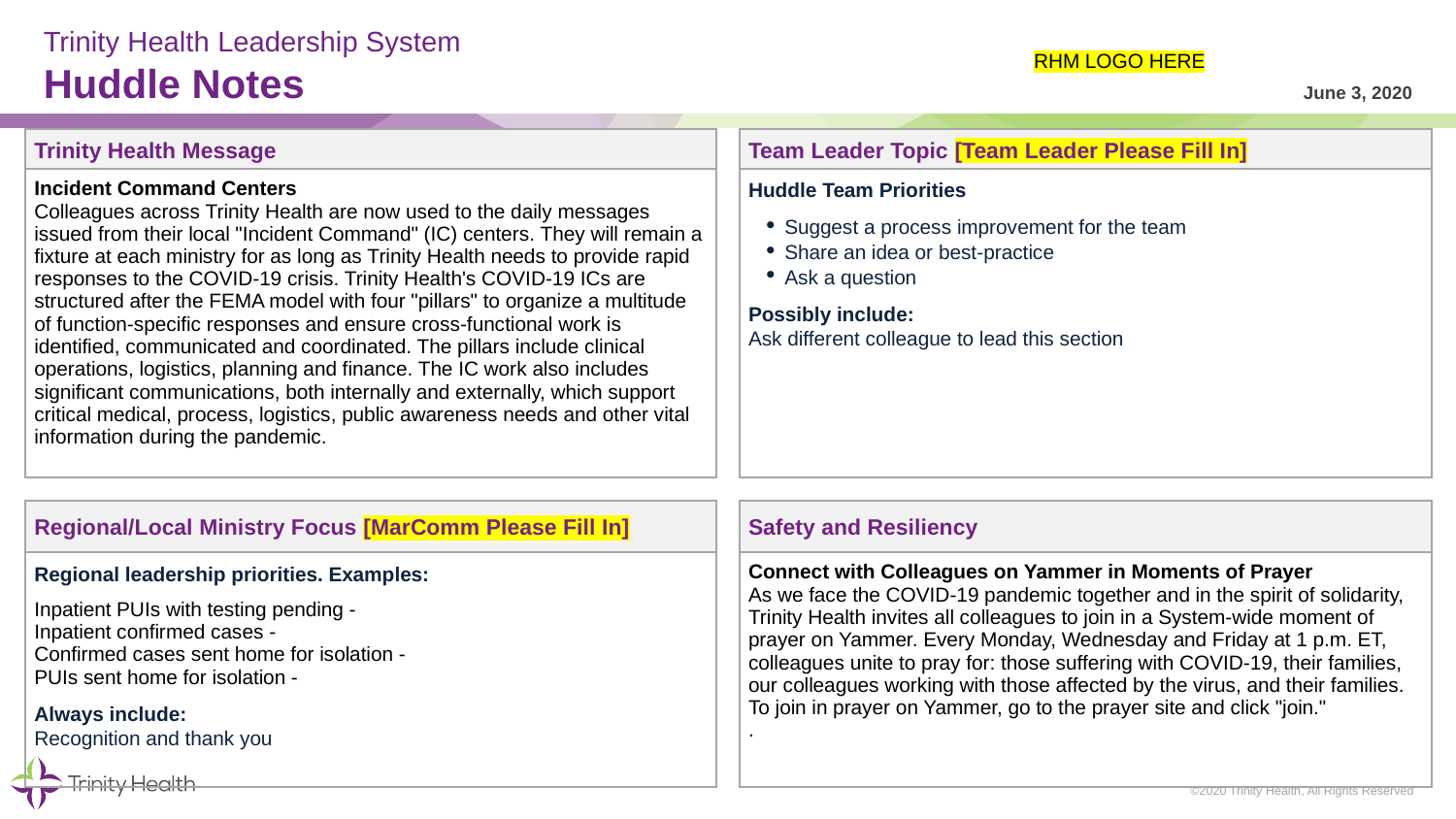

# Trinity Health Leadership System Huddle Notes
RHM LOGO HERE
June 3, 2020
| Trinity Health Message |  | Team Leader Topic [Team Leader Please Fill In] |
| --- | --- | --- |
| Incident Command Centers Colleagues across Trinity Health are now used to the daily messages issued from their local "Incident Command" (IC) centers. They will remain a fixture at each ministry for as long as Trinity Health needs to provide rapid responses to the COVID-19 crisis. Trinity Health's COVID-19 ICs are structured after the FEMA model with four "pillars" to organize a multitude of function-specific responses and ensure cross-functional work is identified, communicated and coordinated. The pillars include clinical operations, logistics, planning and finance. The IC work also includes significant communications, both internally and externally, which support critical medical, process, logistics, public awareness needs and other vital information during the pandemic. |  | Huddle Team Priorities Suggest a process improvement for the team Share an idea or best-practice Ask a question Possibly include: Ask different colleague to lead this section |
|  |  |  |
| Regional/Local Ministry Focus [MarComm Please Fill In] |  | Safety and Resiliency |
| Regional leadership priorities. Examples: Inpatient PUIs with testing pending - Inpatient confirmed cases - Confirmed cases sent home for isolation - PUIs sent home for isolation - Always include: Recognition and thank you |  | Connect with Colleagues on Yammer in Moments of Prayer As we face the COVID-19 pandemic together and in the spirit of solidarity, Trinity Health invites all colleagues to join in a System-wide moment of prayer on Yammer. Every Monday, Wednesday and Friday at 1 p.m. ET, colleagues unite to pray for: those suffering with COVID-19, their families, our colleagues working with those affected by the virus, and their families. To join in prayer on Yammer, go to the prayer site and click "join." . |
©2020 Trinity Health, All Rights Reserved